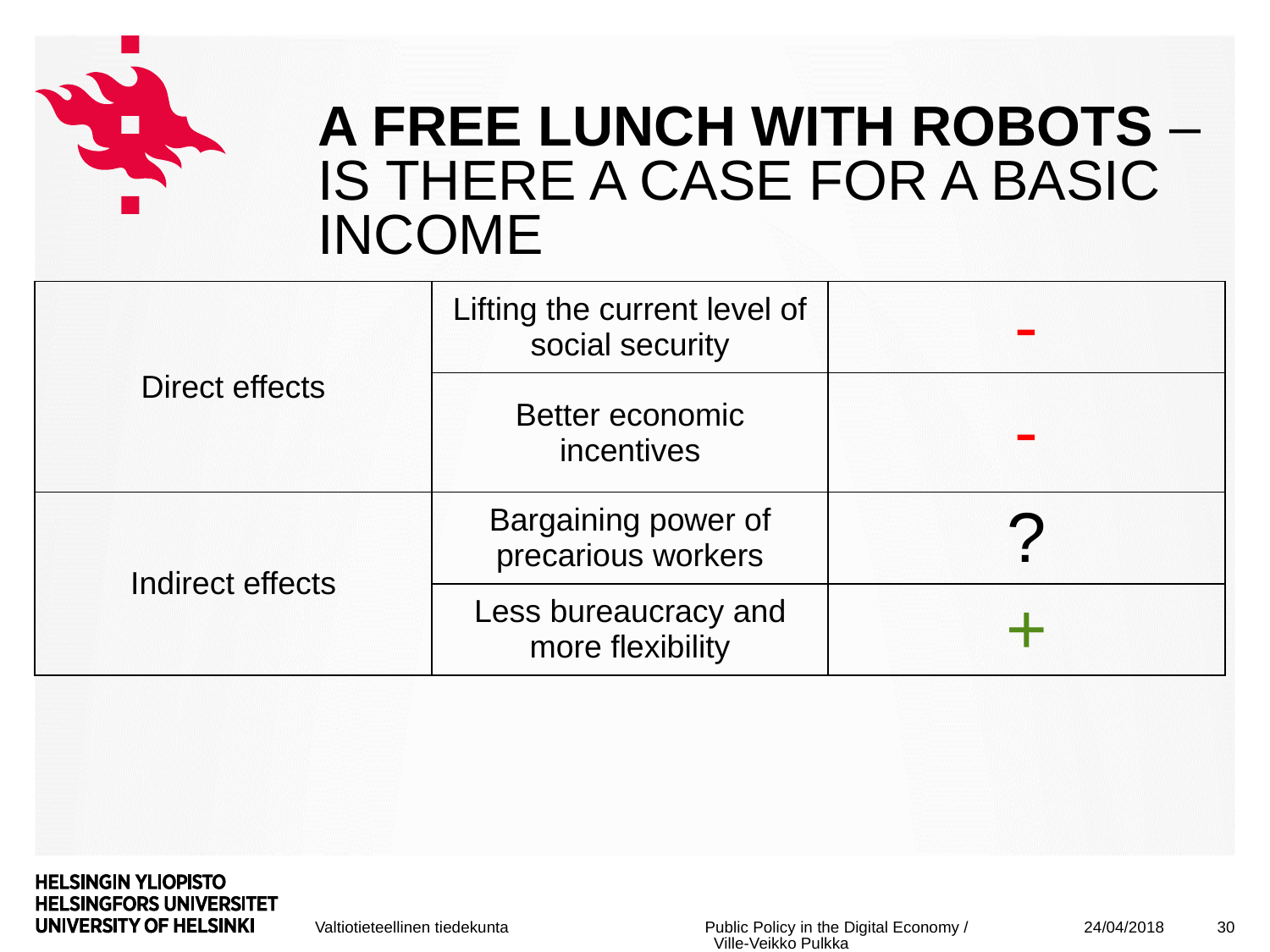

# A free lunch with robots – Is there a Case for a Basic income
| Direct effects | Lifting the current level of social security | - |
| --- | --- | --- |
|  | Better economic incentives | - |
| Indirect effects | Bargaining power of precarious workers | ? |
|  | Less bureaucracy and more flexibility | + |
24/04/2018
30
Public Policy in the Digital Economy /                              Ville-Veikko Pulkka